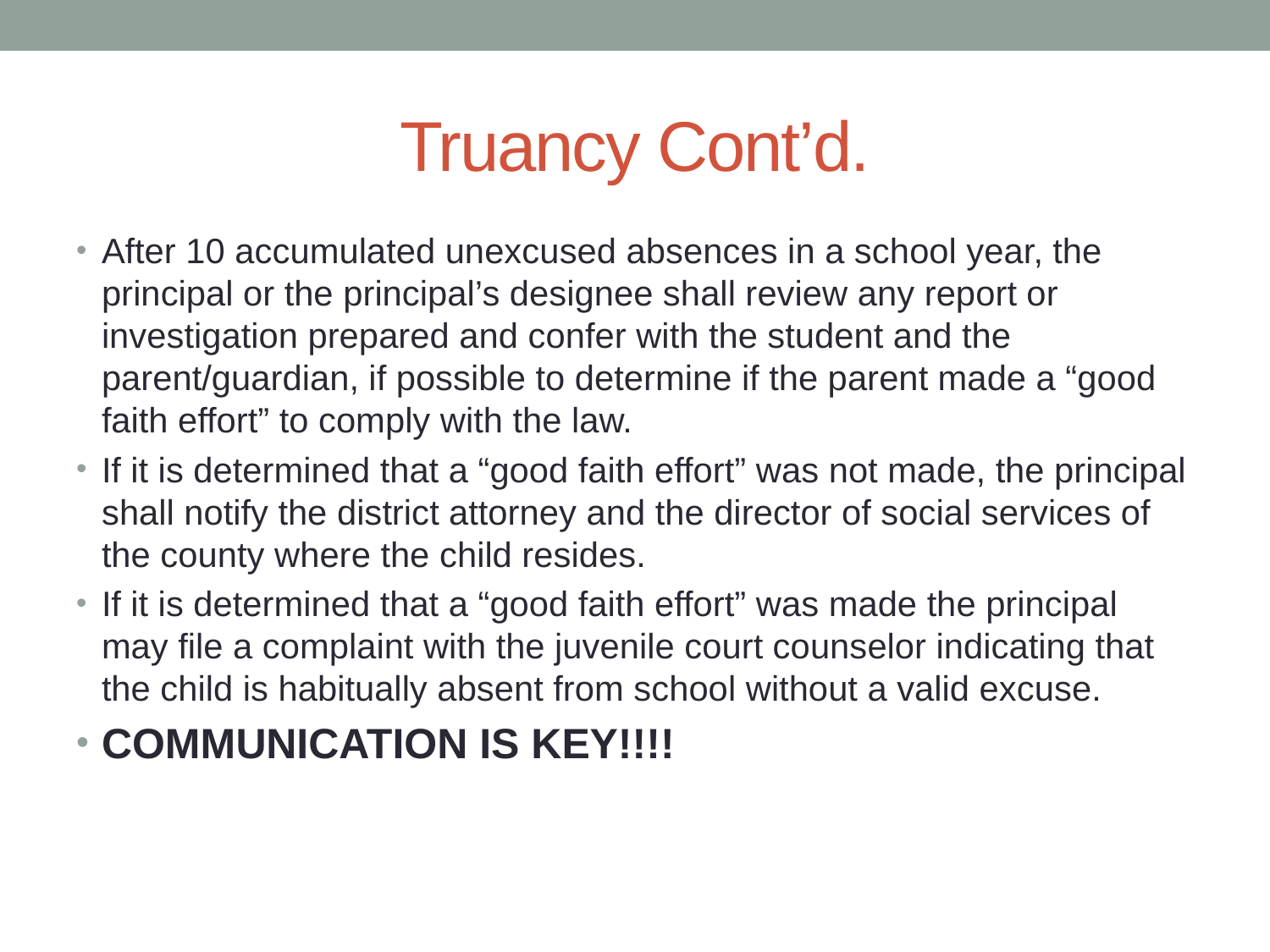

# Truancy Cont’d.
After 10 accumulated unexcused absences in a school year, the principal or the principal’s designee shall review any report or investigation prepared and confer with the student and the parent/guardian, if possible to determine if the parent made a “good faith effort” to comply with the law.
If it is determined that a “good faith effort” was not made, the principal shall notify the district attorney and the director of social services of the county where the child resides.
If it is determined that a “good faith effort” was made the principal may file a complaint with the juvenile court counselor indicating that the child is habitually absent from school without a valid excuse.
COMMUNICATION IS KEY!!!!